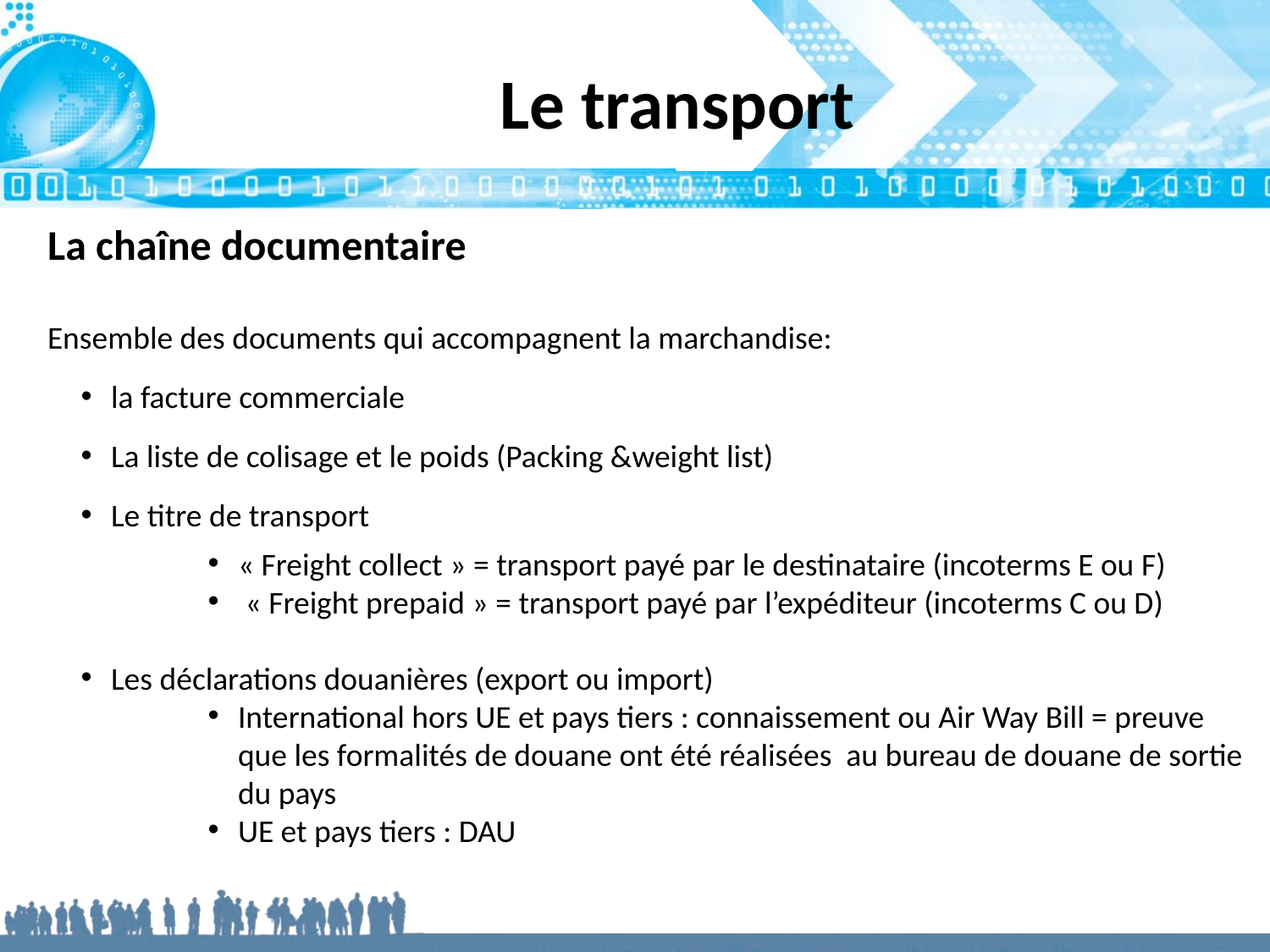

Le transport
La chaîne documentaire

Ensemble des documents qui accompagnent la marchandise:
la facture commerciale
La liste de colisage et le poids (Packing &weight list)
Le titre de transport
« Freight collect » = transport payé par le destinataire (incoterms E ou F)
 « Freight prepaid » = transport payé par l’expéditeur (incoterms C ou D)

Les déclarations douanières (export ou import)
International hors UE et pays tiers : connaissement ou Air Way Bill = preuve  que les formalités de douane ont été réalisées  au bureau de douane de sortie du pays
UE et pays tiers : DAU